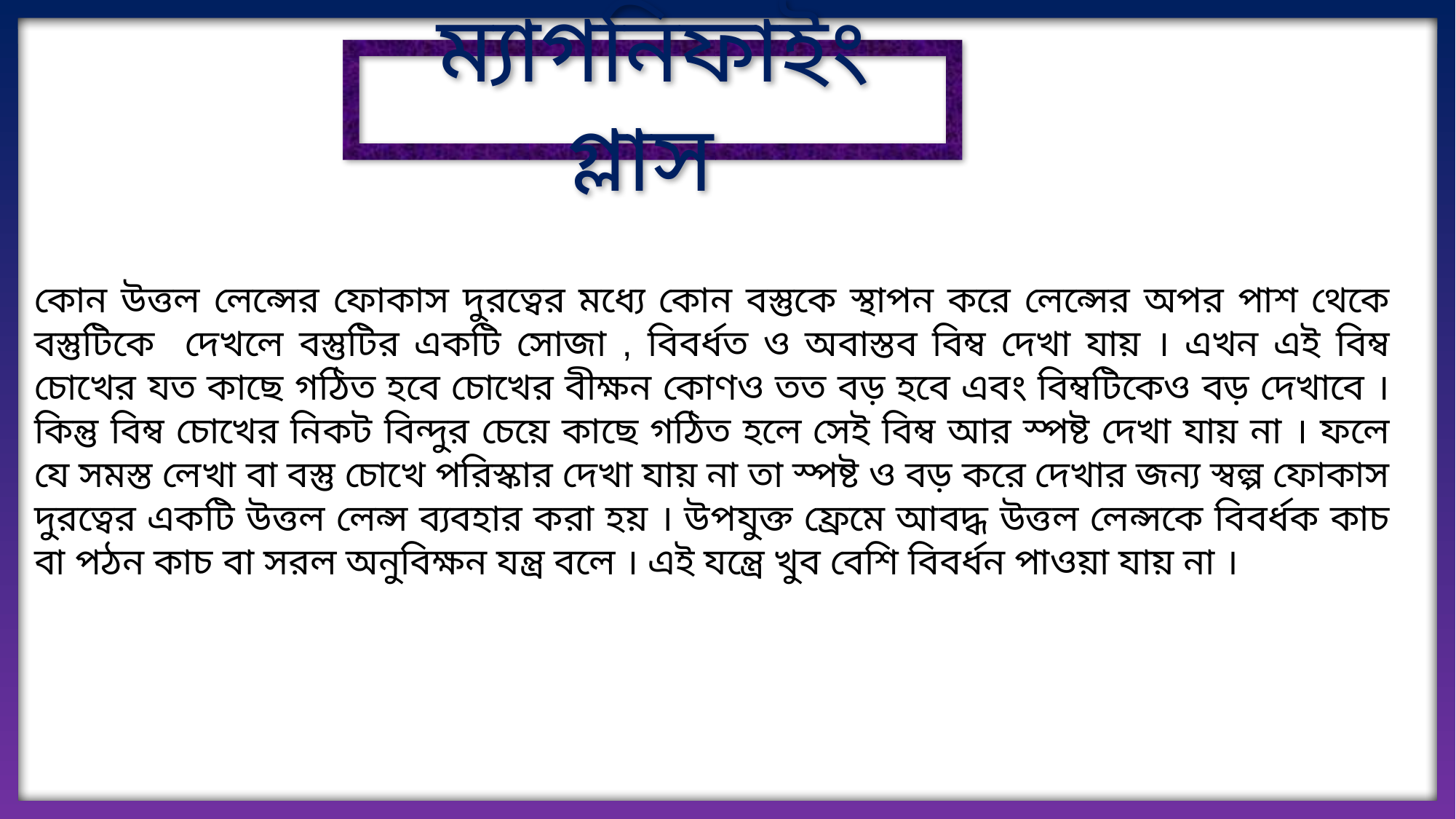

ম্যাগনিফাইং গ্লাস
কোন উত্তল লেন্সের ফোকাস দুরত্বের মধ্যে কোন বস্তুকে স্থাপন করে লেন্সের অপর পাশ থেকে বস্তুটিকে  দেখলে বস্তুটির একটি সোজা , বিবর্ধত ও অবাস্তব বিম্ব দেখা যায় । এখন এই বিম্ব চোখের যত কাছে গঠিত হবে চোখের বীক্ষন কোণও তত বড় হবে এবং বিম্বটিকেও বড় দেখাবে । কিন্তু বিম্ব চোখের নিকট বিন্দুর চেয়ে কাছে গঠিত হলে সেই বিম্ব আর স্পষ্ট দেখা যায় না । ফলে যে সমস্ত লেখা বা বস্তু চোখে পরিস্কার দেখা যায় না তা স্পষ্ট ও বড় করে দেখার জন্য স্বল্প ফোকাস দুরত্বের একটি উত্তল লেন্স ব্যবহার করা হয় । উপযুক্ত ফ্রেমে আবদ্ধ উত্তল লেন্সকে বিবর্ধক কাচ বা পঠন কাচ বা সরল অনুবিক্ষন যন্ত্র বলে । এই যন্ত্রে খুব বেশি বিবর্ধন পাওয়া যায় না ।